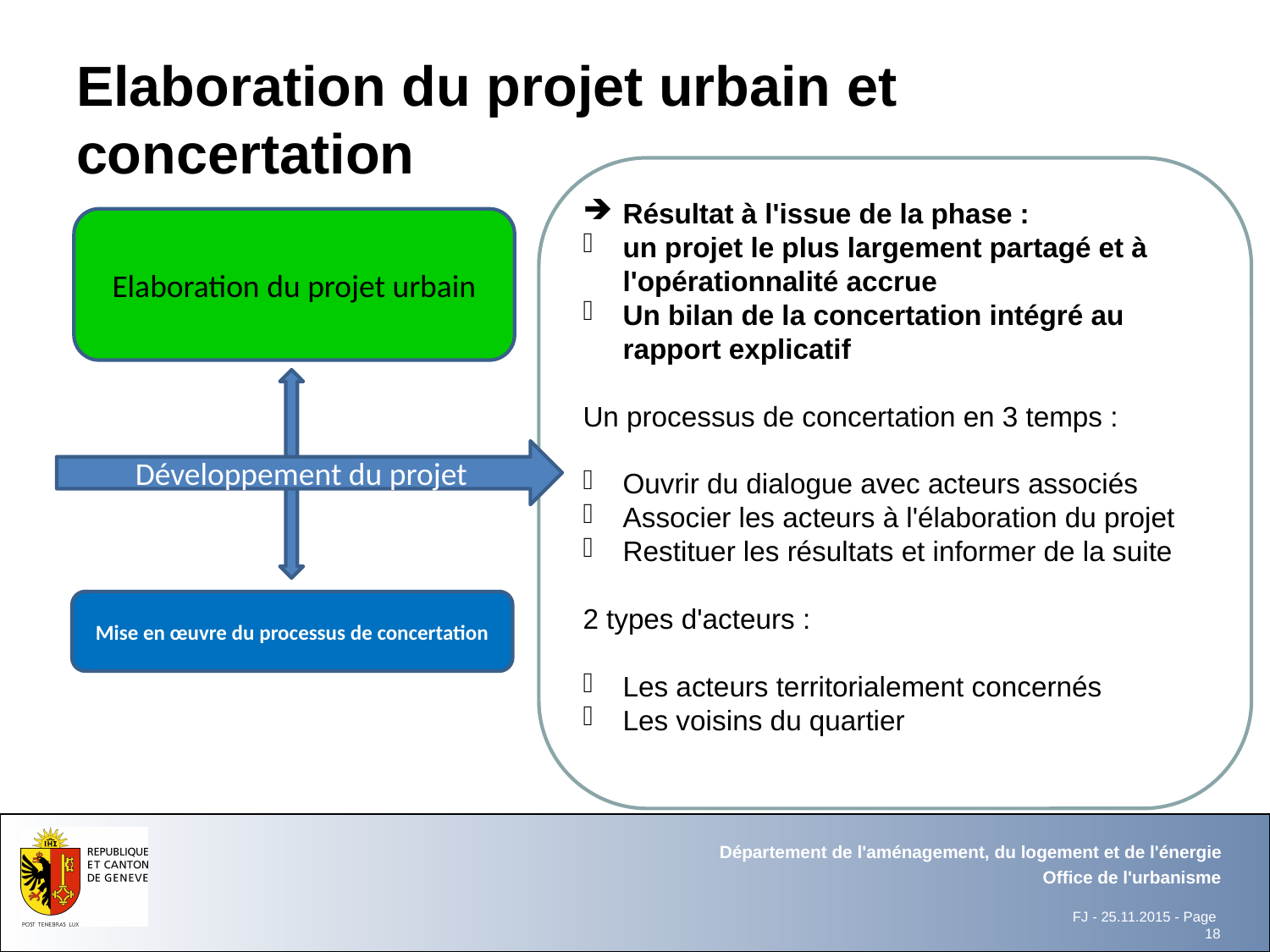

# Elaboration du projet urbain et concertation
Résultat à l'issue de la phase :
un projet le plus largement partagé et à l'opérationnalité accrue
Un bilan de la concertation intégré au rapport explicatif

Un processus de concertation en 3 temps :

Ouvrir du dialogue avec acteurs associés
Associer les acteurs à l'élaboration du projet
Restituer les résultats et informer de la suite

2 types d'acteurs :

Les acteurs territorialement concernés
Les voisins du quartier

Elaboration du projet urbain
Développement du projet

Mise en œuvre du processus de concertation
Département de l'aménagement, du logement et de l'énergie
Office de l'urbanisme